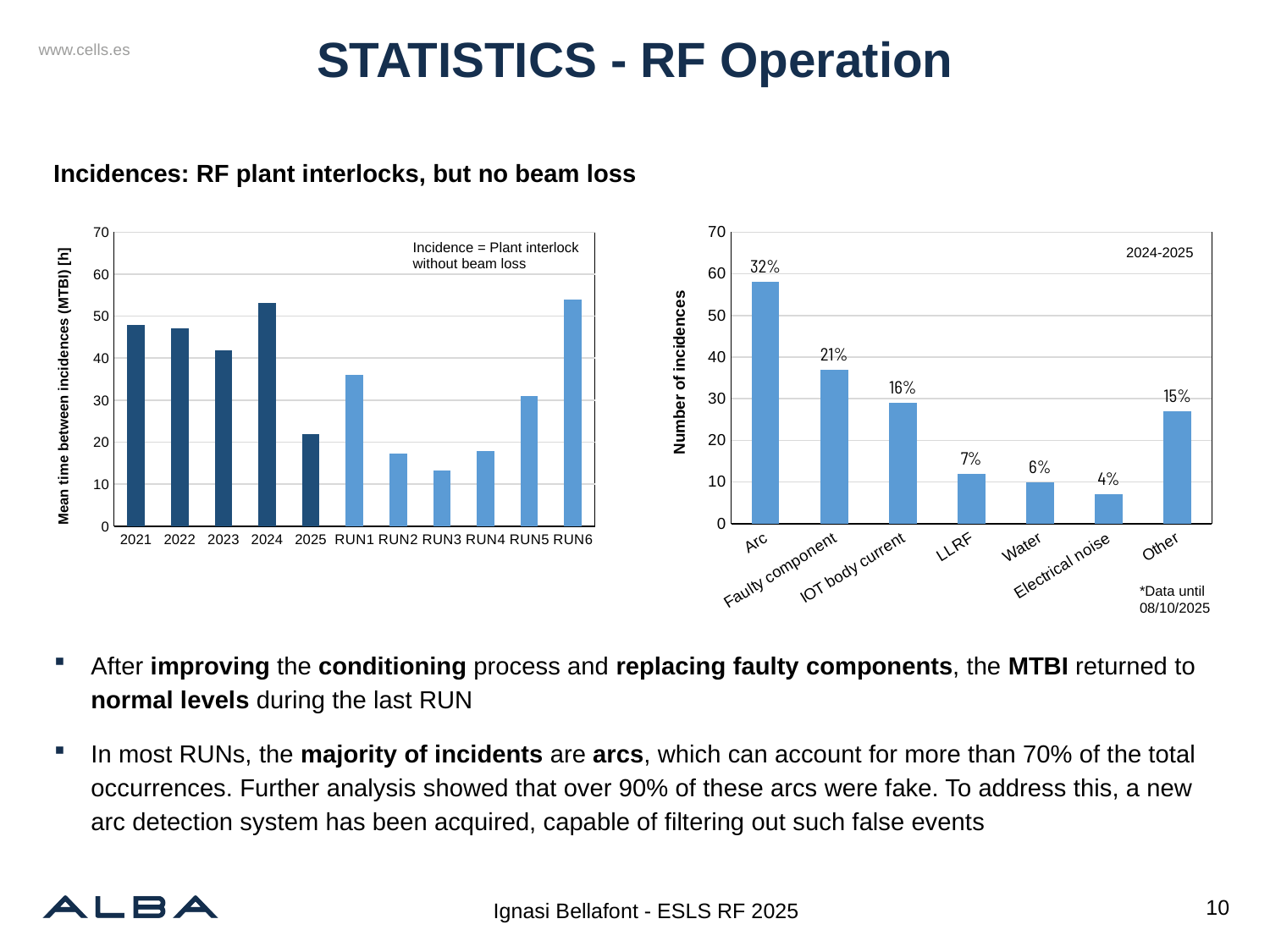

# STATISTICS - RF Operation
Incidences: RF plant interlocks, but no beam loss

### Chart

| Category |  |
|---|---|
| Arc | 58.0 |
| Faulty component | 37.0 |
| IOT body current | 29.0 |
| LLRF | 12.0 |
| Water | 10.0 |
| Electrical noise | 7.0 |
| Other | 27.0 |

### Chart

| Category | MTBI |
|---|---|
| 2021 | 48.0 |
| 2022 | 47.03030303030303 |
| 2023 | 41.886792452830186 |
| 2024 | 53.0823529411765 |
| 2025 | 21.85987261146497 |
| RUN1 | 36.0 |
| RUN2 | 17.361702127659573 |
| RUN3 | 13.2 |
| RUN4 | 17.806451612903224 |
| RUN5 | 31.058823529411764 |
| RUN6 | 54.0 |
Incidence = Plant interlock without beam loss
2024-2025
Mean time between incidences (MTBI) [h]

*Data until 08/10/2025
After improving the conditioning process and replacing faulty components, the MTBI returned to normal levels during the last RUN
In most RUNs, the majority of incidents are arcs, which can account for more than 70% of the total occurrences. Further analysis showed that over 90% of these arcs were fake. To address this, a new arc detection system has been acquired, capable of filtering out such false events